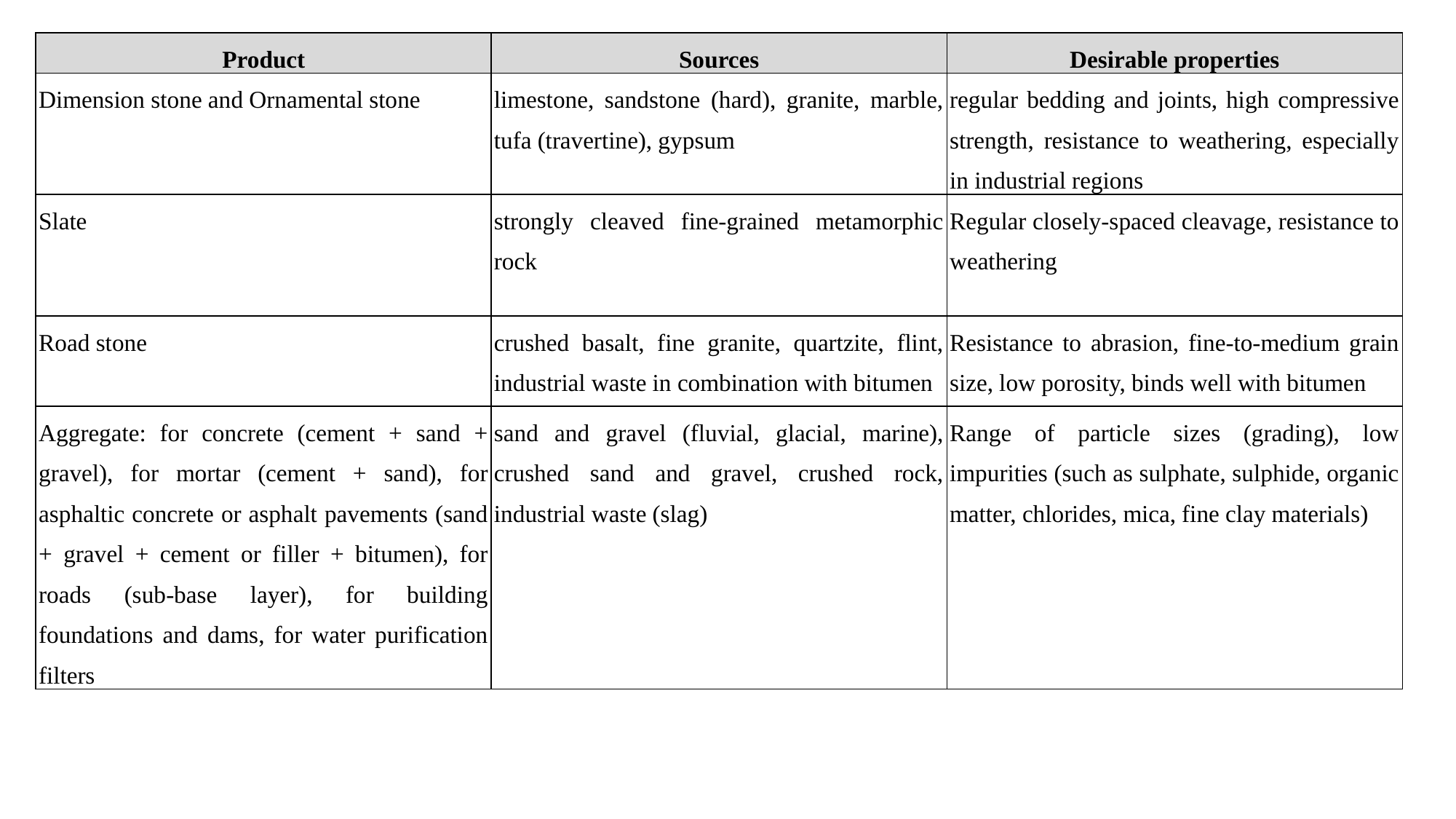

| Product | Sources | Desirable properties |
| --- | --- | --- |
| Dimension stone and Ornamental stone | limestone, sandstone (hard), granite, marble, tufa (travertine), gypsum | regular bedding and joints, high compressive strength, resistance to weathering, especially in industrial regions |
| Slate | strongly cleaved fine-grained metamorphic rock | Regular closely-spaced cleavage, resistance to weathering |
| Road stone | crushed basalt, fine granite, quartzite, flint, industrial waste in combination with bitumen | Resistance to abrasion, fine-to-medium grain size, low porosity, binds well with bitumen |
| Aggregate: for concrete (cement + sand + gravel), for mortar (cement + sand), for asphaltic concrete or asphalt pavements (sand + gravel + cement or filler + bitumen), for roads (sub-base layer), for building foundations and dams, for water purification filters | sand and gravel (fluvial, glacial, marine), crushed sand and gravel, crushed rock, industrial waste (slag) | Range of particle sizes (grading), low impurities (such as sulphate, sulphide, organic matter, chlorides, mica, fine clay materials) |